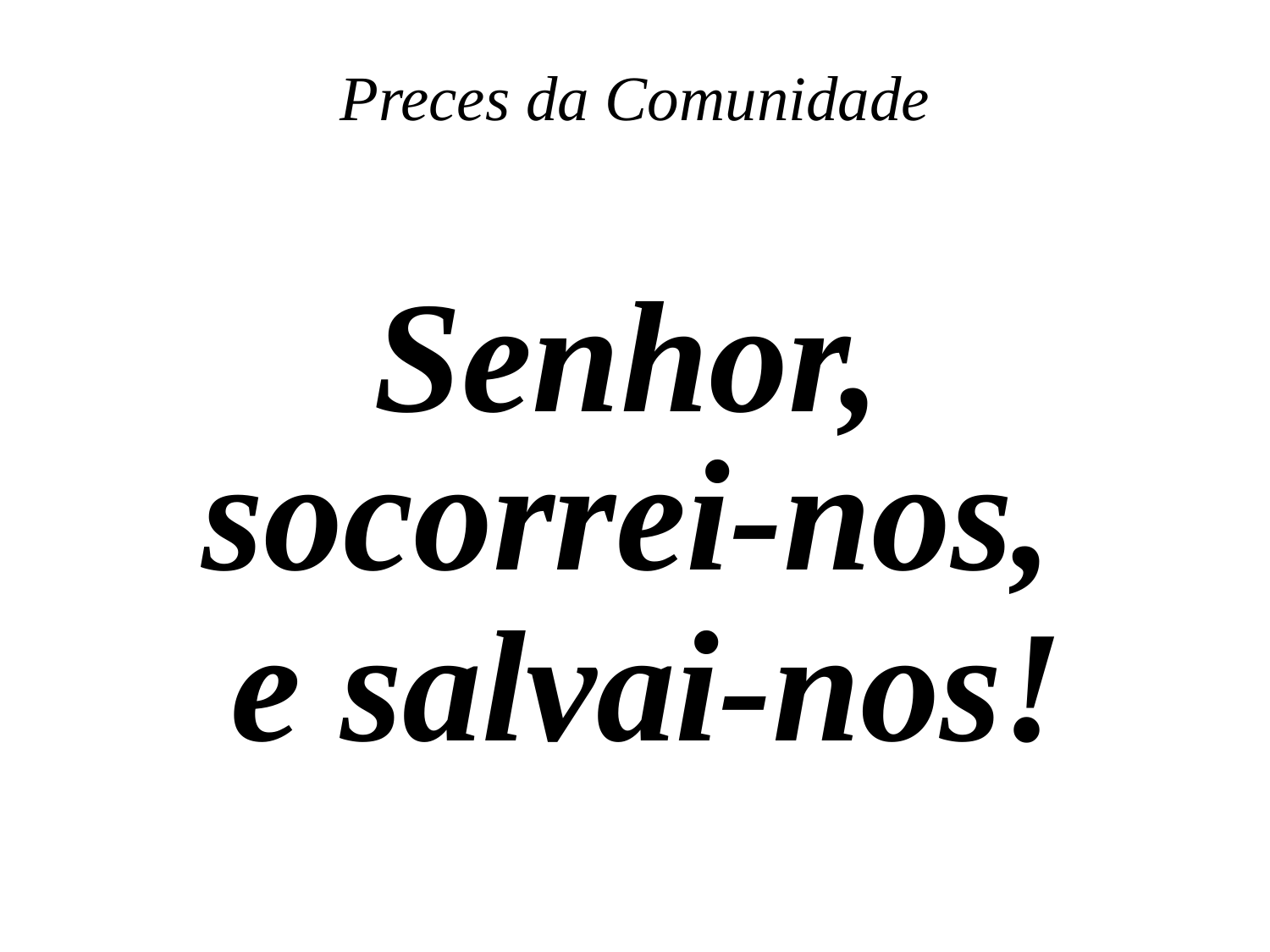

Preces da Comunidade
Senhor, socorrei-nos,
 e salvai-nos!